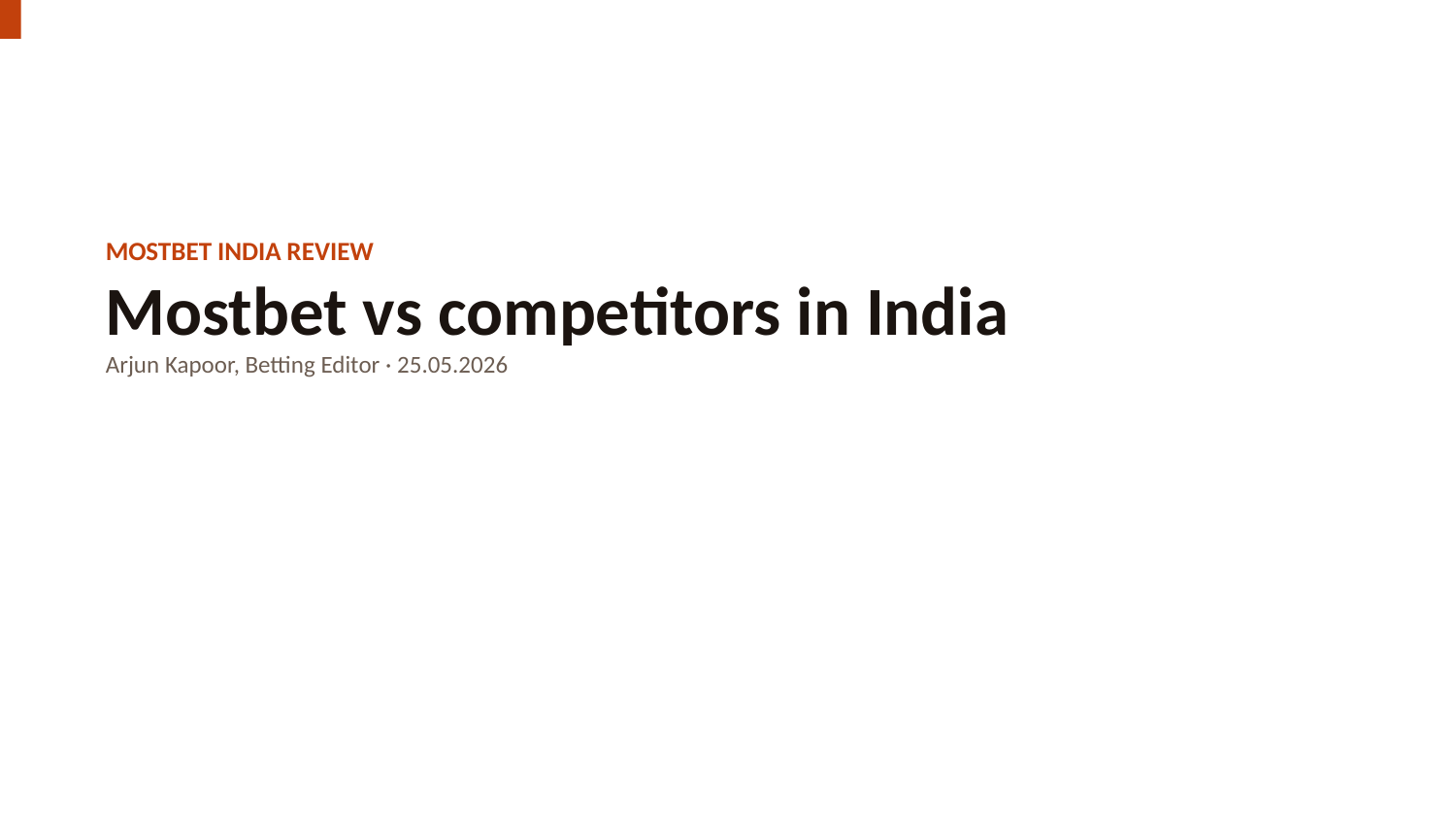

MOSTBET INDIA REVIEW
Mostbet vs competitors in India
Arjun Kapoor, Betting Editor · 25.05.2026